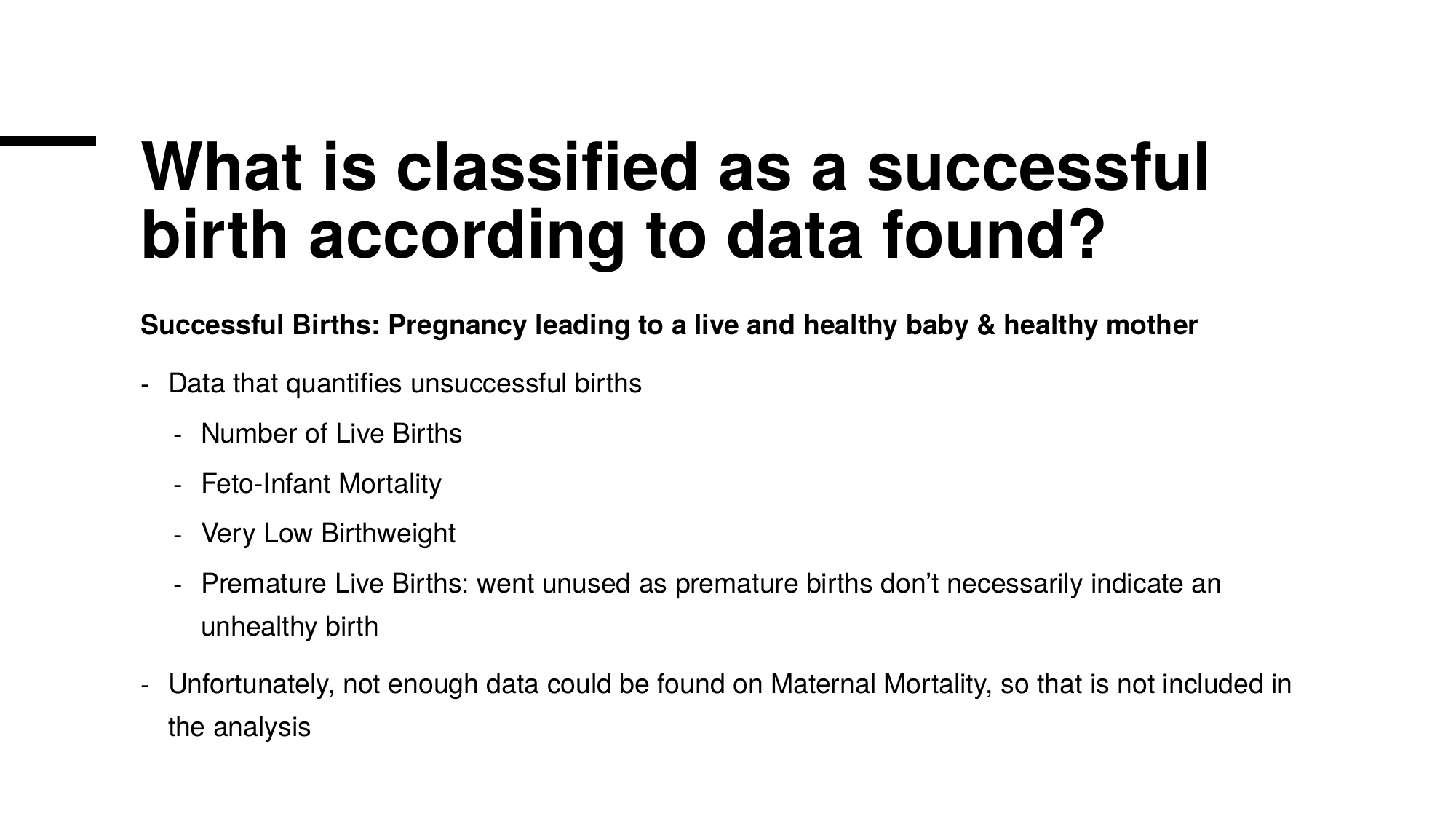

# What is classified as a successful birth according to data found?
Successful Births: Pregnancy leading to a live and healthy baby & healthy mother
Data that quantifies unsuccessful births
Number of Live Births
Feto-Infant Mortality
Very Low Birthweight
Premature Live Births: went unused as premature births don’t necessarily indicate an unhealthy birth
Unfortunately, not enough data could be found on Maternal Mortality, so that is not included in the analysis